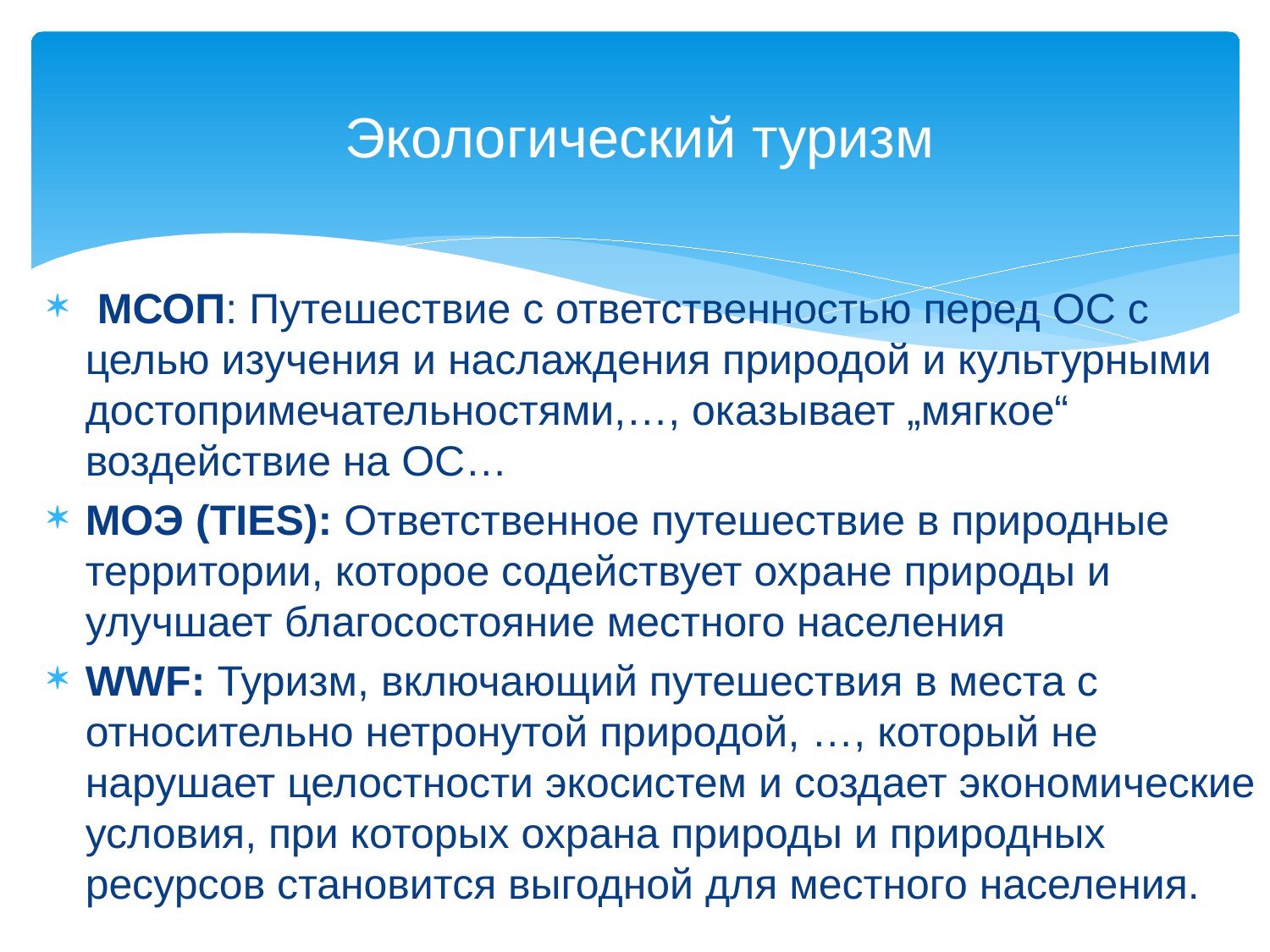

# Экологический туризм

 МСОП: Путешествие с ответственностью перед ОС с целью изучения и наслаждения природой и культурными достопримечательностями,…, оказывает „мягкое“ воздействие на ОС…
МОЭ (TIES): Ответственное путешествие в природные территории, которое содействует охране природы и улучшает благосостояние местного населения
WWF: Туризм, включающий путешествия в места с относительно нетронутой природой, …, который не нарушает целостности экосистем и создает экономические условия, при которых охрана природы и природных ресурсов становится выгодной для местного населения.